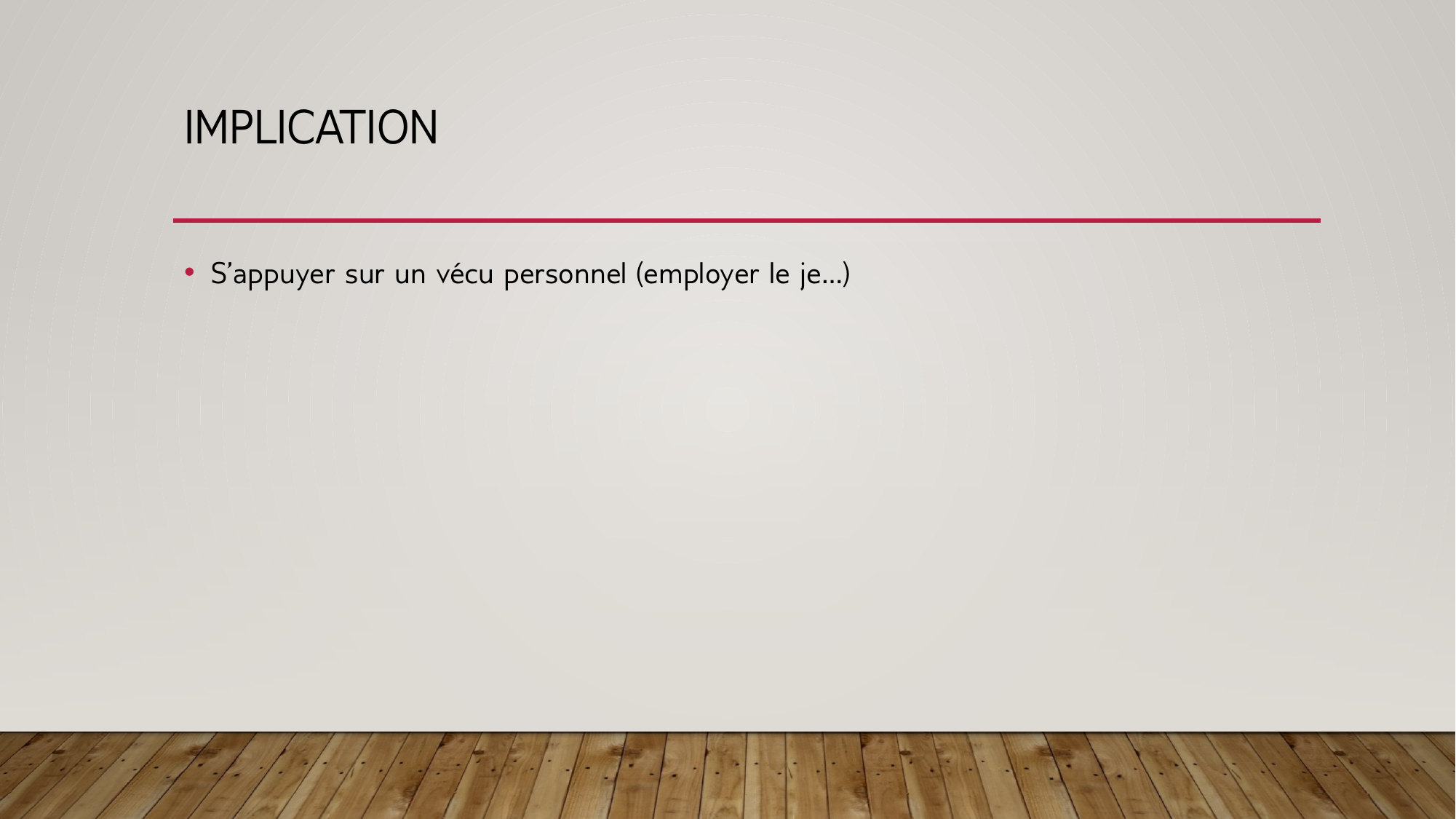

# Implication
S’appuyer sur un vécu personnel (employer le je…)